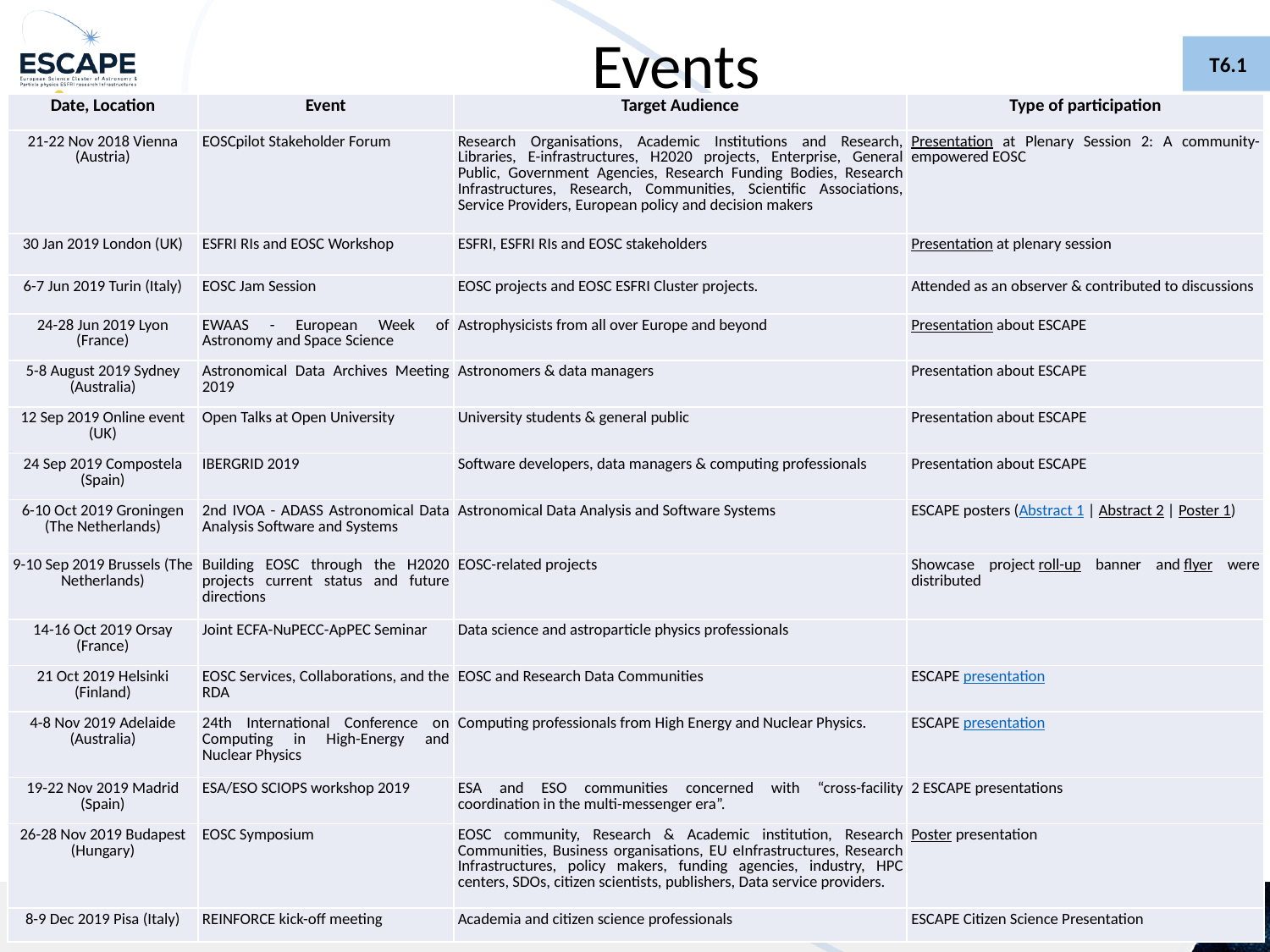

# Events
T6.1
| Date, Location | Event | Target Audience | Type of participation |
| --- | --- | --- | --- |
| 21-22 Nov 2018 Vienna (Austria) | EOSCpilot Stakeholder Forum | Research Organisations, Academic Institutions and Research, Libraries, E-infrastructures, H2020 projects, Enterprise, General Public, Government Agencies, Research Funding Bodies, Research Infrastructures, Research, Communities, Scientific Associations, Service Providers, European policy and decision makers | Presentation at Plenary Session 2: A community- empowered EOSC |
| 30 Jan 2019 London (UK) | ESFRI RIs and EOSC Workshop | ESFRI, ESFRI RIs and EOSC stakeholders | Presentation at plenary session |
| 6-7 Jun 2019 Turin (Italy) | EOSC Jam Session | EOSC projects and EOSC ESFRI Cluster projects. | Attended as an observer & contributed to discussions |
| 24-28 Jun 2019 Lyon (France) | EWAAS - European Week of Astronomy and Space Science | Astrophysicists from all over Europe and beyond | Presentation about ESCAPE |
| 5-8 August 2019 Sydney (Australia) | Astronomical Data Archives Meeting 2019 | Astronomers & data managers | Presentation about ESCAPE |
| 12 Sep 2019 Online event (UK) | Open Talks at Open University | University students & general public | Presentation about ESCAPE |
| 24 Sep 2019 Compostela (Spain) | IBERGRID 2019 | Software developers, data managers & computing professionals | Presentation about ESCAPE |
| 6-10 Oct 2019 Groningen (The Netherlands) | 2nd IVOA - ADASS Astronomical Data Analysis Software and Systems | Astronomical Data Analysis and Software Systems | ESCAPE posters (Abstract 1 | Abstract 2 | Poster 1) |
| 9-10 Sep 2019 Brussels (The Netherlands) | Building EOSC through the H2020 projects current status and future directions | EOSC-related projects | Showcase project roll-up banner and flyer were distributed |
| 14-16 Oct 2019 Orsay (France) | Joint ECFA-NuPECC-ApPEC Seminar | Data science and astroparticle physics professionals |  |
| 21 Oct 2019 Helsinki (Finland) | EOSC Services, Collaborations, and the RDA | EOSC and Research Data Communities | ESCAPE presentation |
| 4-8 Nov 2019 Adelaide (Australia) | 24th International Conference on Computing in High-Energy and Nuclear Physics | Computing professionals from High Energy and Nuclear Physics. | ESCAPE presentation |
| 19-22 Nov 2019 Madrid (Spain) | ESA/ESO SCIOPS workshop 2019 | ESA and ESO communities concerned with “cross-facility coordination in the multi-messenger era”. | 2 ESCAPE presentations |
| 26-28 Nov 2019 Budapest (Hungary) | EOSC Symposium | EOSC community, Research & Academic institution, Research Communities, Business organisations, EU eInfrastructures, Research Infrastructures, policy makers, funding agencies, industry, HPC centers, SDOs, citizen scientists, publishers, Data service providers. | Poster presentation |
| 8-9 Dec 2019 Pisa (Italy) | REINFORCE kick-off meeting | Academia and citizen science professionals | ESCAPE Citizen Science Presentation |
29
27/02/2020
ESCAPE All-Hands Meeting | 26-27 Feb 2020